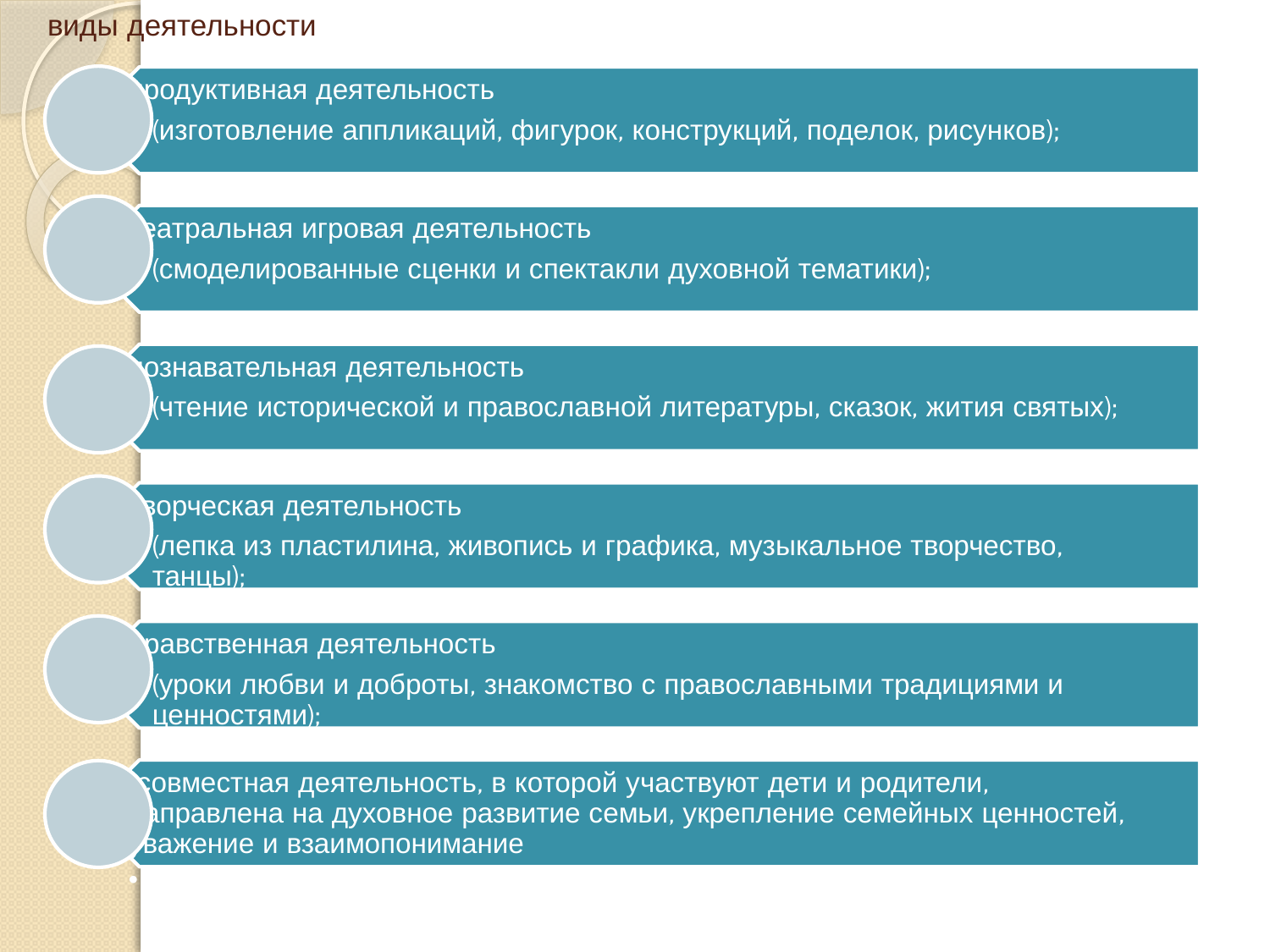

# виды деятельности
продуктивная деятельность
(изготовление аппликаций, фигурок, конструкций, поделок, рисунков);
театральная игровая деятельность
(смоделированные сценки и спектакли духовной тематики);
познавательная деятельность
(чтение исторической и православной литературы, сказок, жития святых);
творческая деятельность
(лепка из пластилина, живопись и графика, музыкальное творчество, танцы);
нравственная деятельность
(уроки любви и доброты, знакомство с православными традициями и ценностями);
 совместная деятельность, в которой участвуют дети и родители, направлена на духовное развитие семьи, укрепление семейных ценностей, уважение и взаимопонимание
 (семейные и православные праздники, игры и конкурсы).